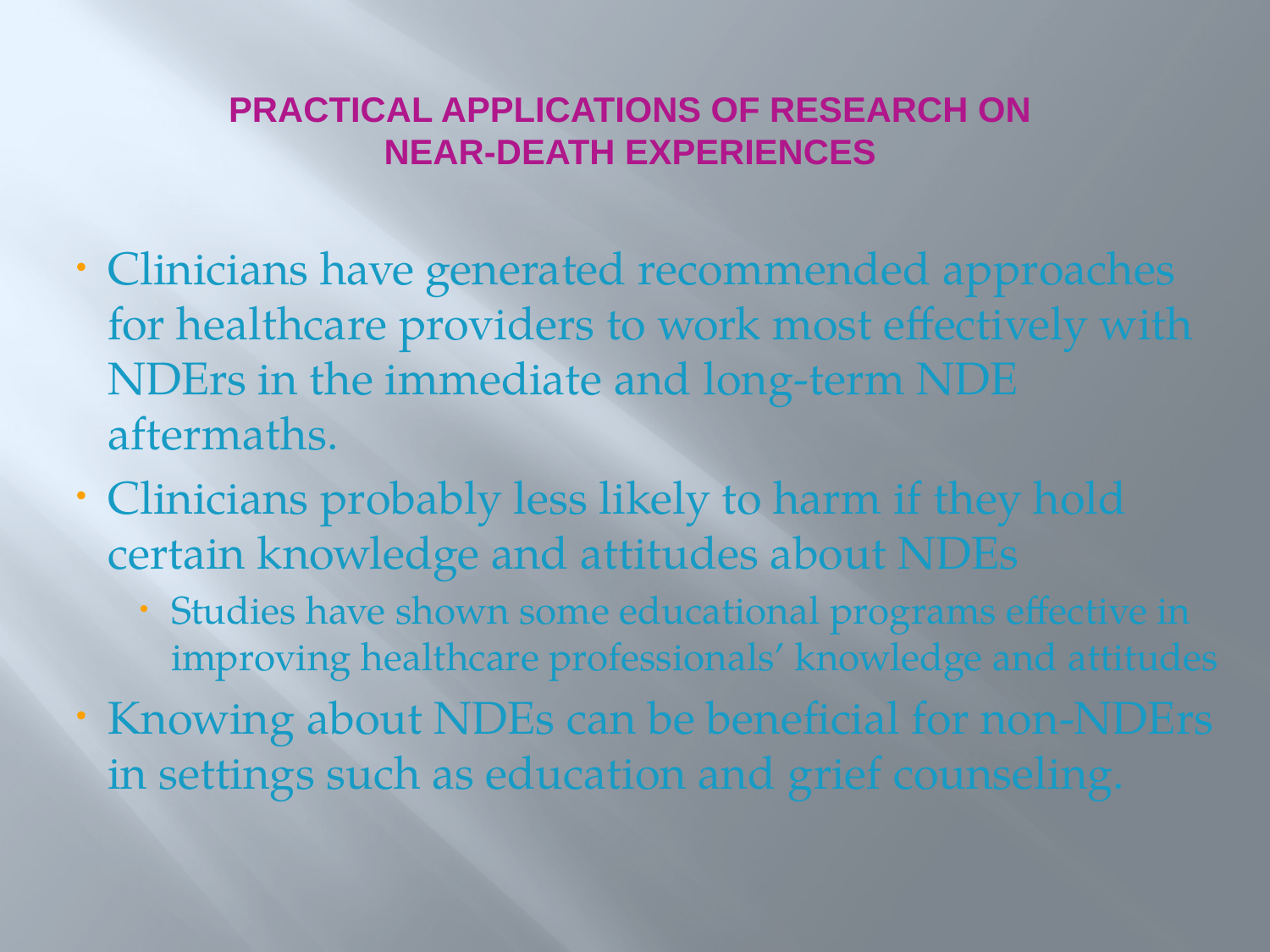

# Practical Applications of Research on Near-Death Experiences
Clinicians have generated recommended approaches for healthcare providers to work most effectively with NDErs in the immediate and long-term NDE aftermaths.
Clinicians probably less likely to harm if they hold certain knowledge and attitudes about NDEs
Studies have shown some educational programs effective in improving healthcare professionals’ knowledge and attitudes
Knowing about NDEs can be beneficial for non-NDErs in settings such as education and grief counseling.